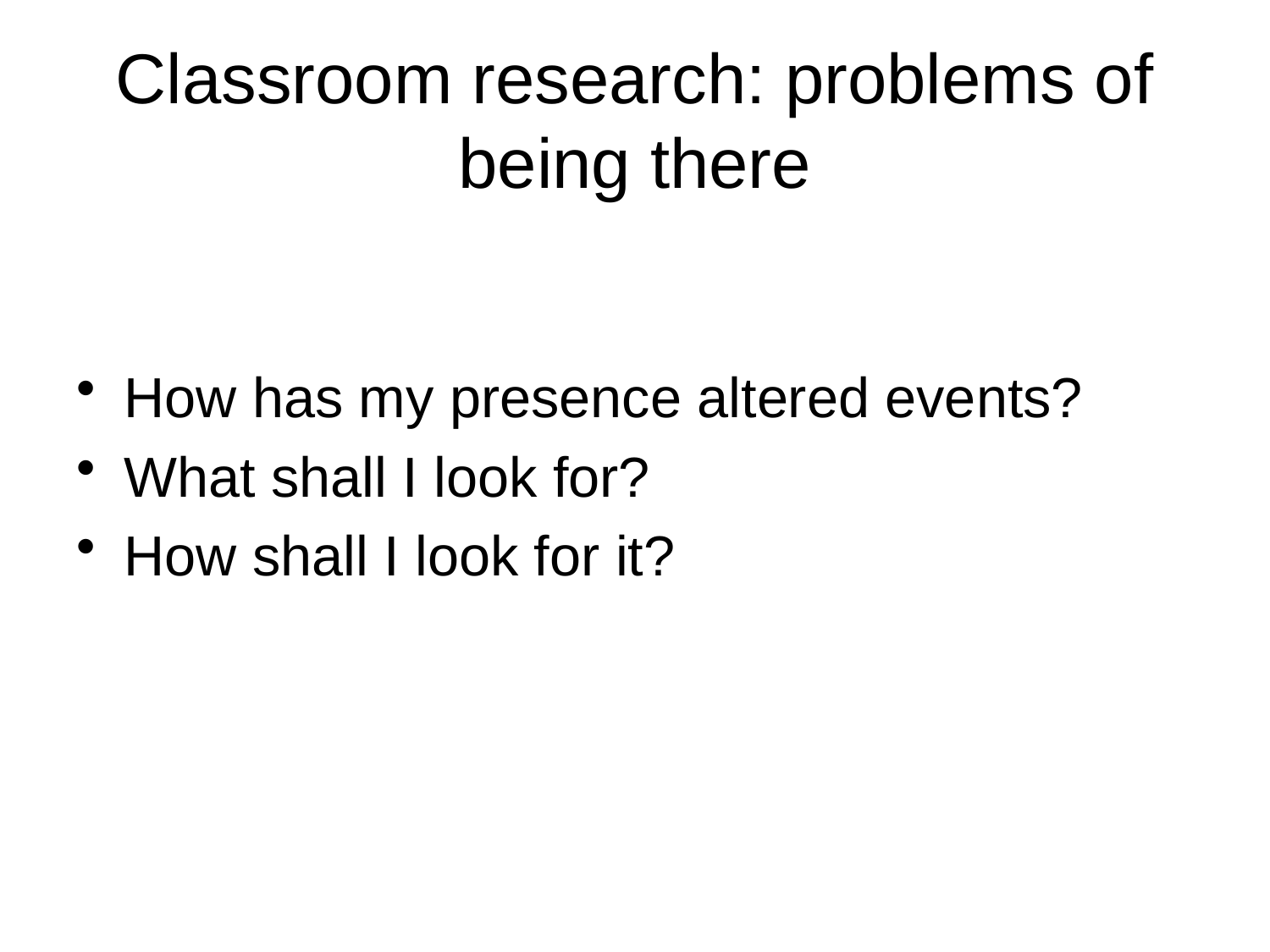

# Classroom research: problems of being there

How has my presence altered events?
What shall I look for?
How shall I look for it?